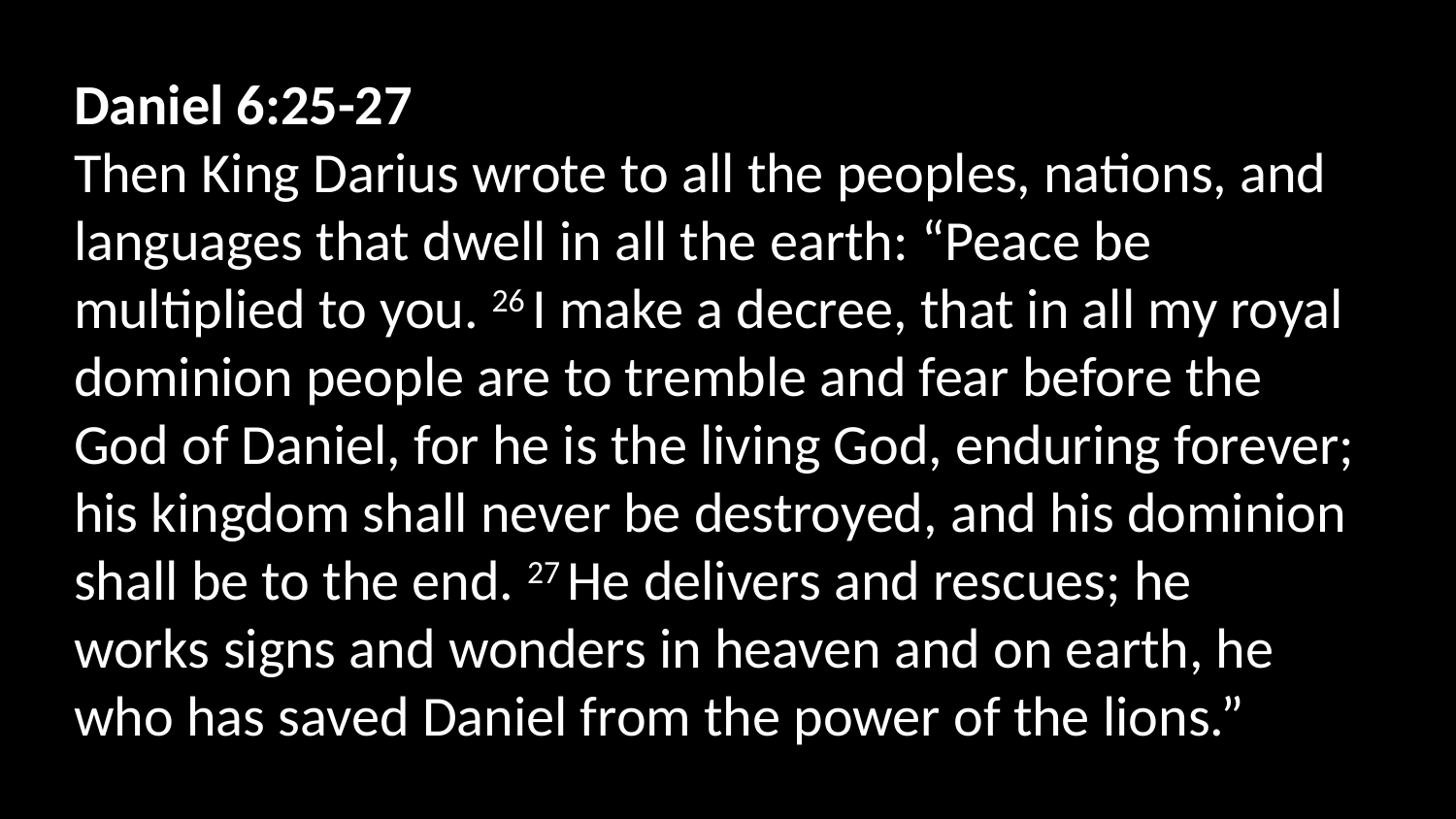

Daniel 6:25-27
Then King Darius wrote to all the peoples, nations, and languages that dwell in all the earth: “Peace be multiplied to you. 26 I make a decree, that in all my royal dominion people are to tremble and fear before the God of Daniel, for he is the living God, enduring forever; his kingdom shall never be destroyed, and his dominion shall be to the end. 27 He delivers and rescues; he works signs and wonders in heaven and on earth, he who has saved Daniel from the power of the lions.”
Psalm 16:11
You make known to me the path of life; in your presence there is fullness of joy; at your right hand are pleasures forevermore.